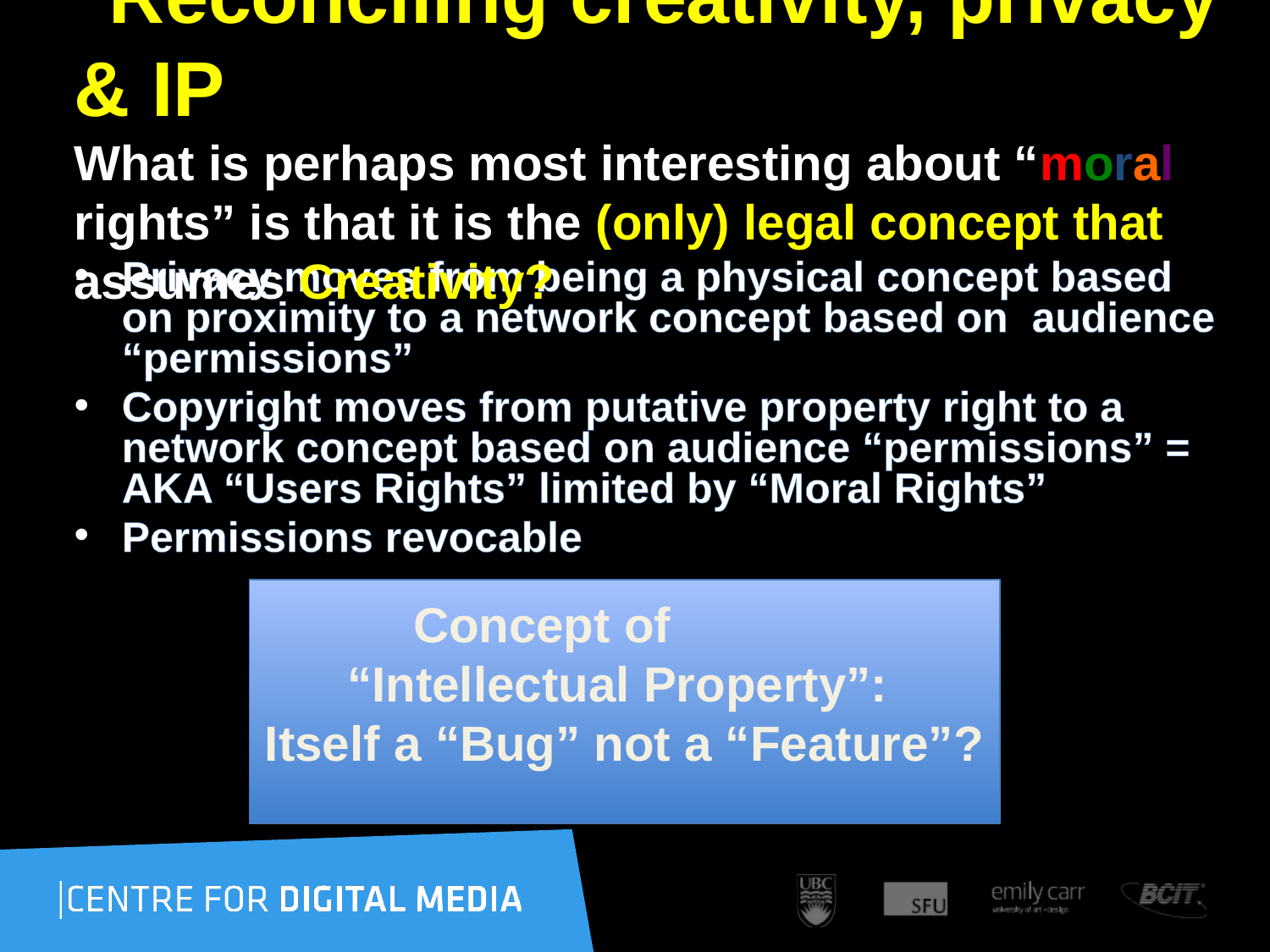

# Reconciling creativity, privacy & IP What is perhaps most interesting about “moral rights” is that it is the (only) legal concept that assumes Creativity?
Privacy moves from being a physical concept based on proximity to a network concept based on  audience “permissions”
Copyright moves from putative property right to a network concept based on audience “permissions” = AKA “Users Rights” limited by “Moral Rights”
Permissions revocable

Concept of
“Intellectual Property”:
Itself a “Bug” not a “Feature”?